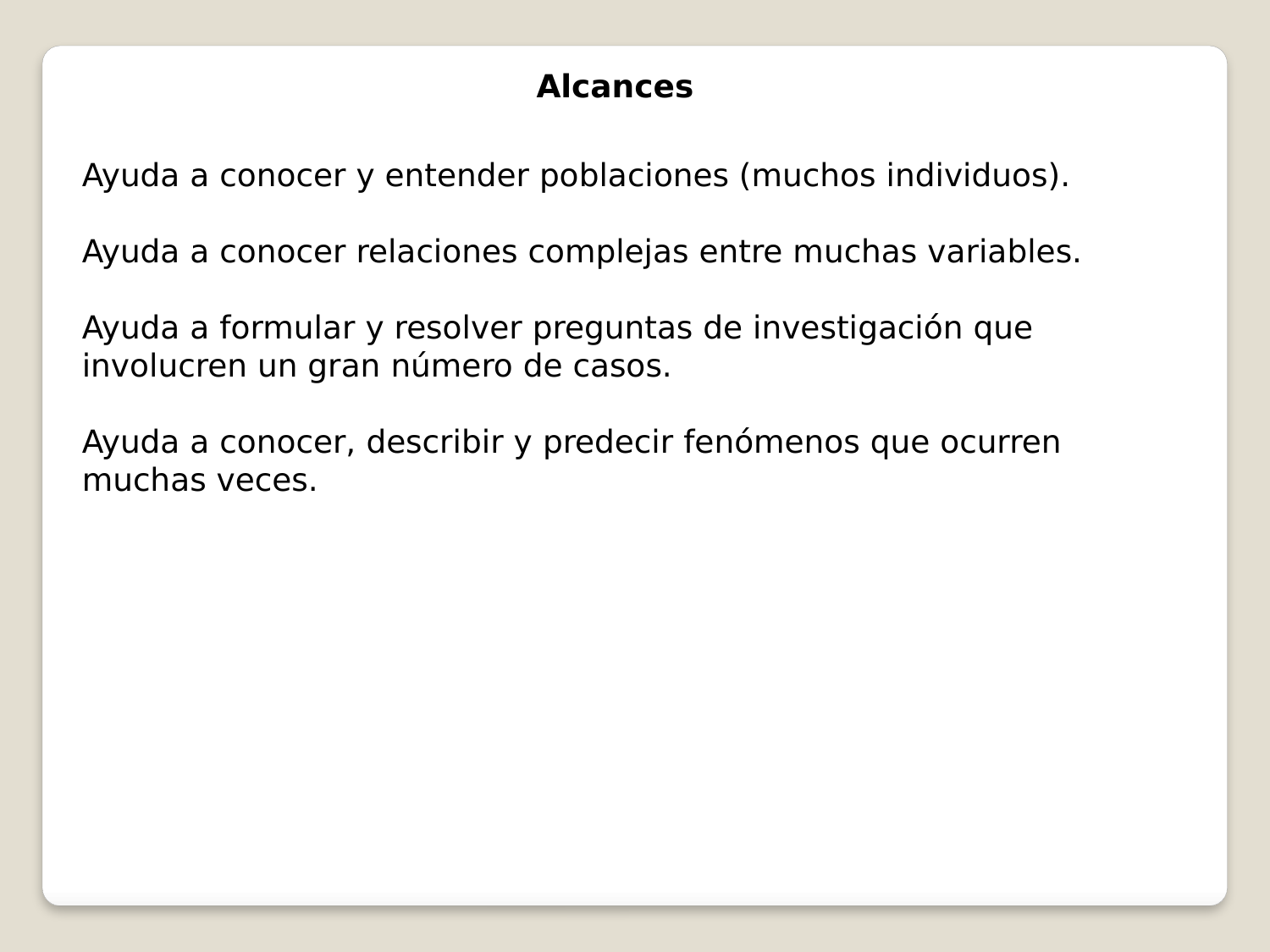

Alcances
Ayuda a conocer y entender poblaciones (muchos individuos).

Ayuda a conocer relaciones complejas entre muchas variables.

Ayuda a formular y resolver preguntas de investigación que involucren un gran número de casos.

Ayuda a conocer, describir y predecir fenómenos que ocurren muchas veces.